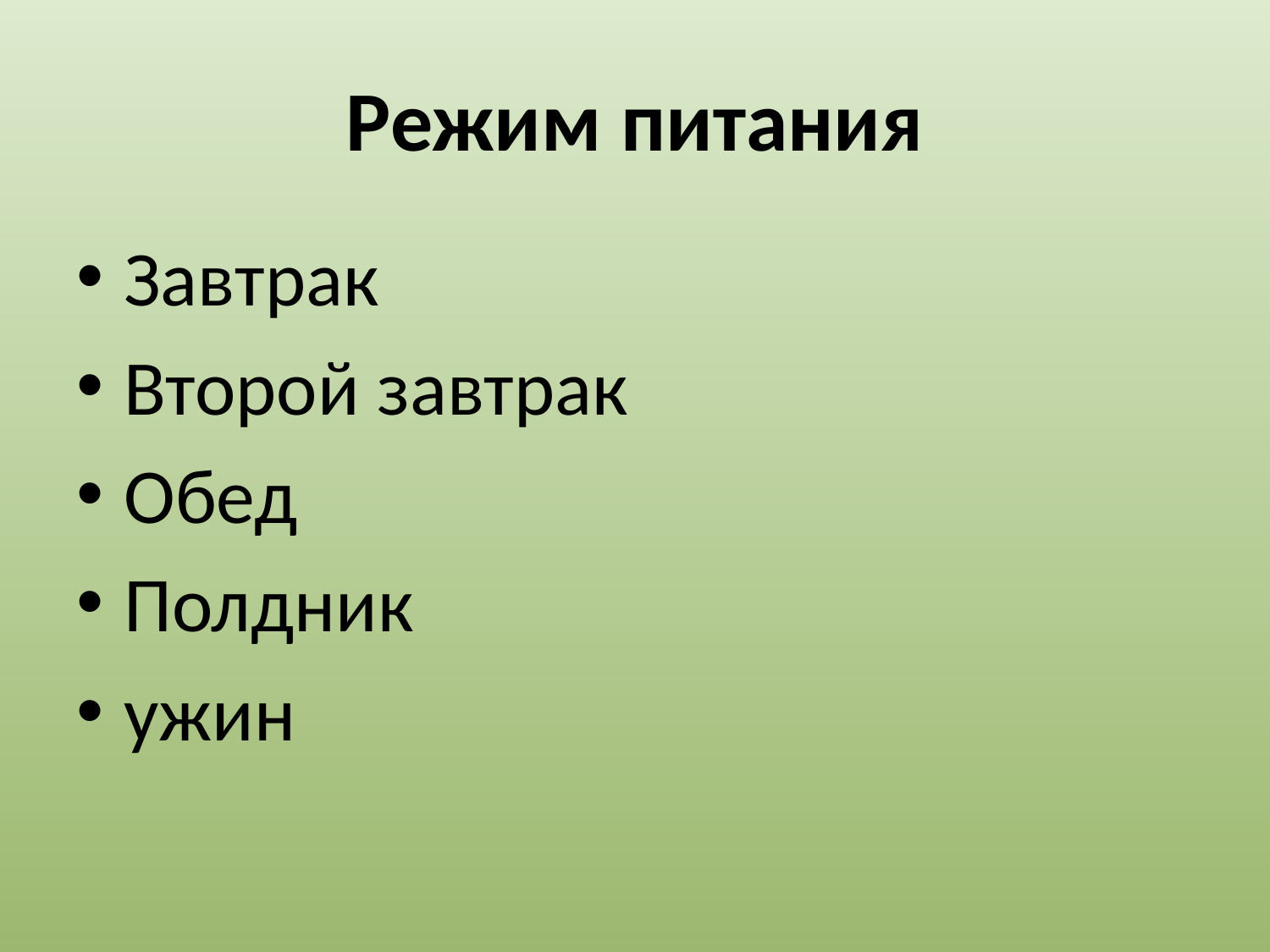

# Режим питания
Завтрак
Второй завтрак
Обед
Полдник
ужин